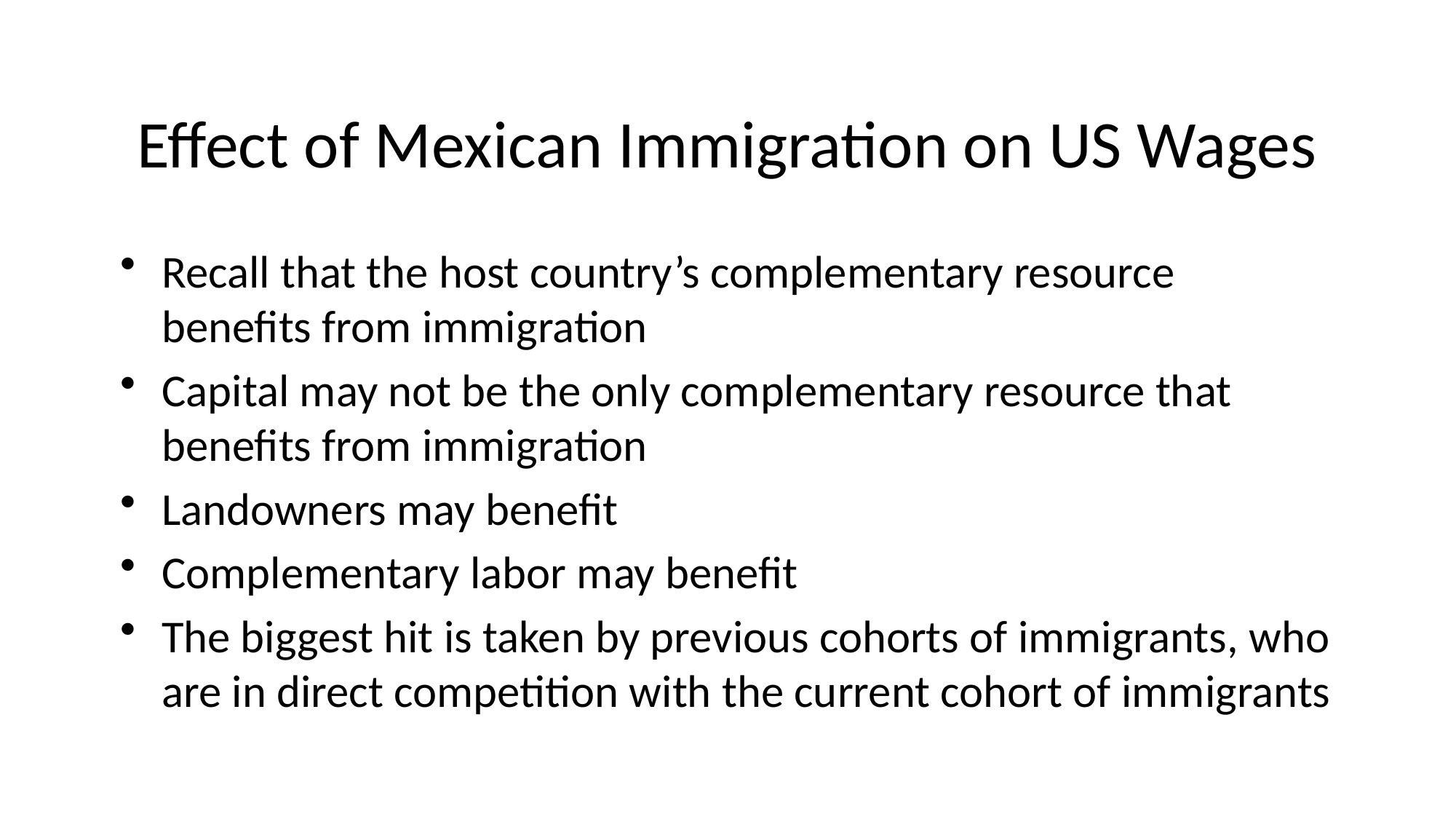

# Effect of Mexican Immigration on US Wages
Recall that the host country’s complementary resource benefits from immigration
Capital may not be the only complementary resource that benefits from immigration
Landowners may benefit
Complementary labor may benefit
The biggest hit is taken by previous cohorts of immigrants, who are in direct competition with the current cohort of immigrants